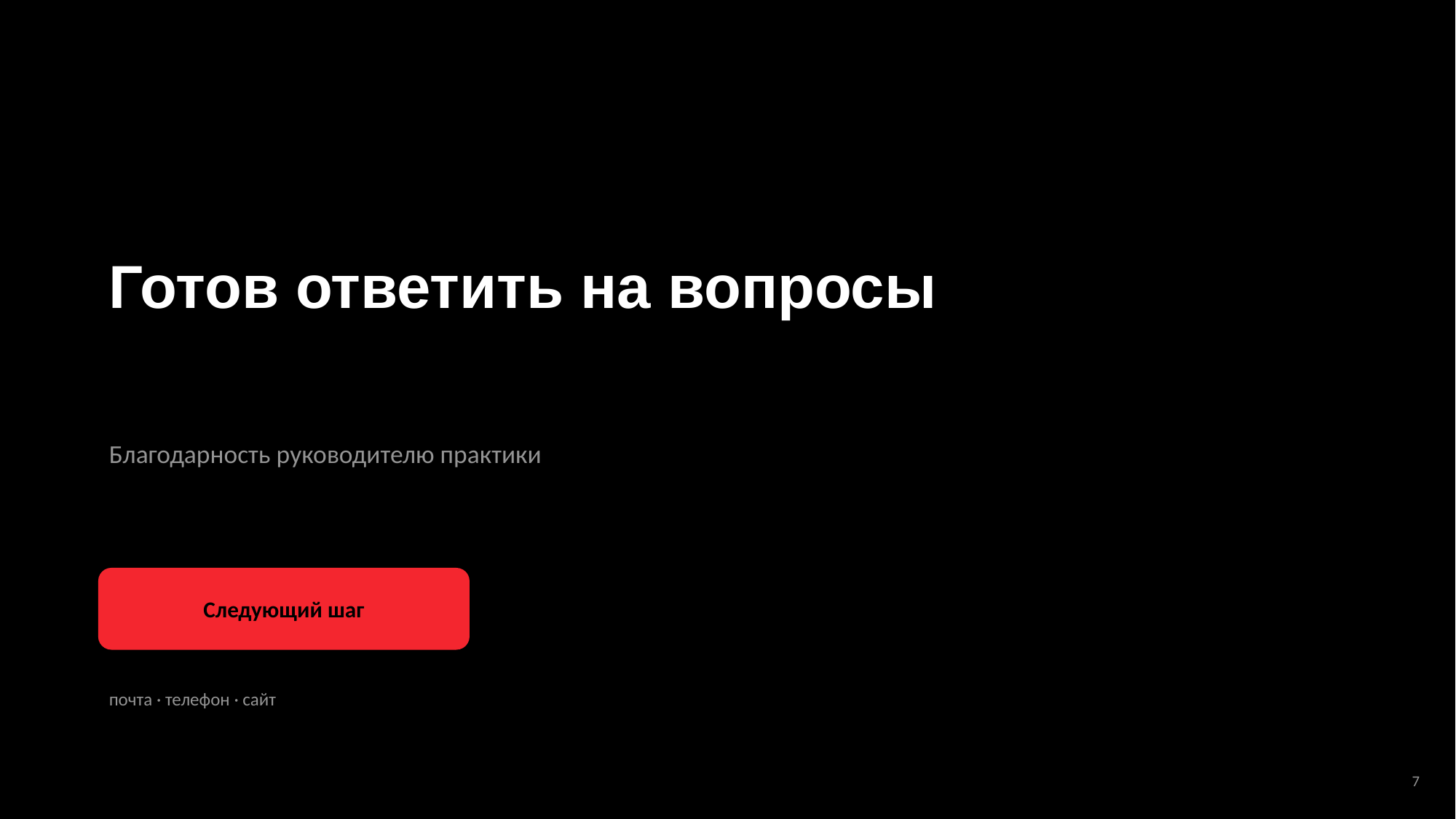

Готов ответить на вопросы
Благодарность руководителю практики

Следующий шаг
почта · телефон · сайт
7